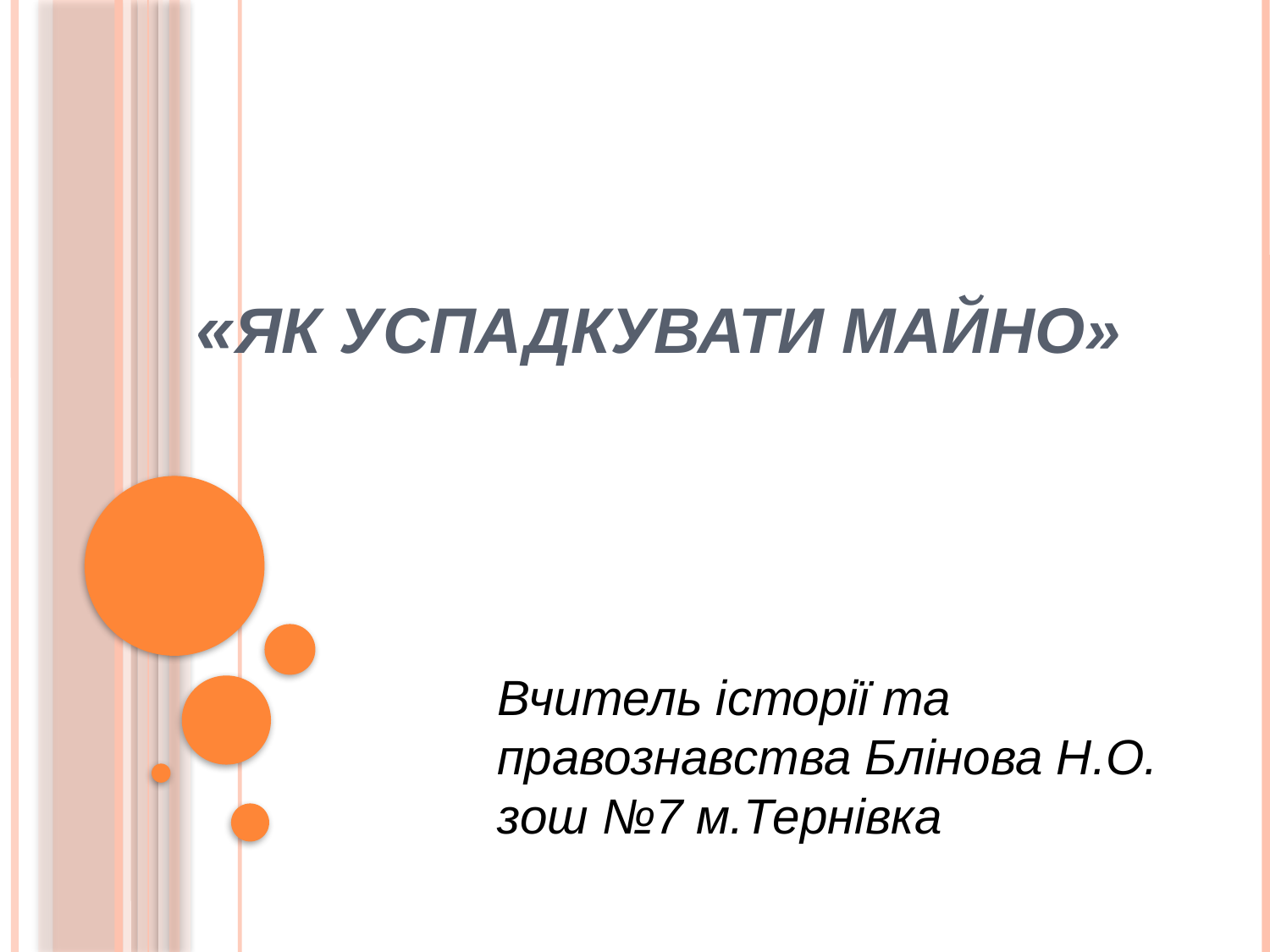

# «Як успадкувати майно»
Вчитель історії та правознавства Блінова Н.О.
зош №7 м.Тернівка